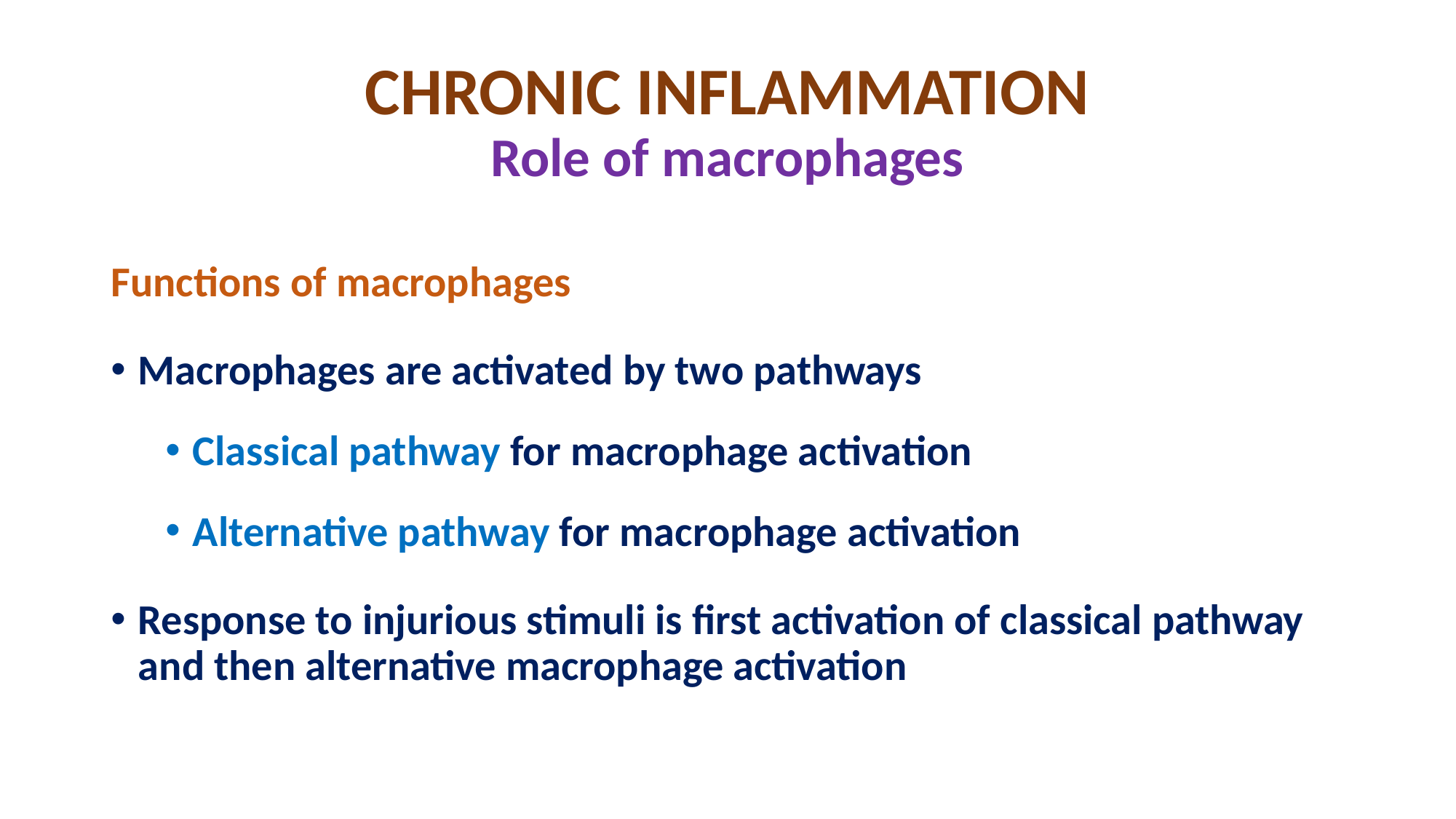

# CHRONIC INFLAMMATION Role of macrophages
Functions of macrophages
Macrophages are activated by two pathways
Classical pathway for macrophage activation
Alternative pathway for macrophage activation
Response to injurious stimuli is first activation of classical pathway and then alternative macrophage activation